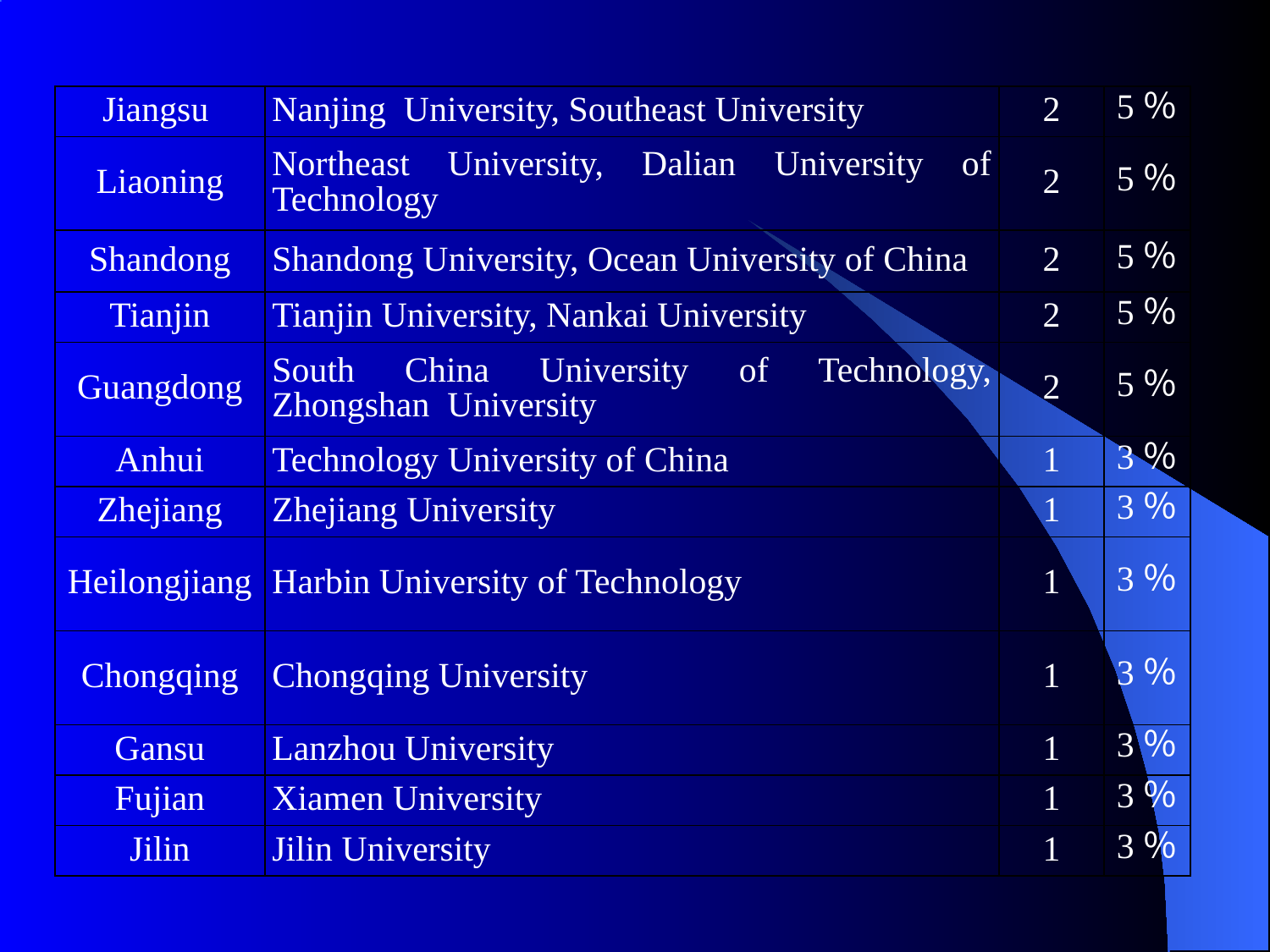

| Jiangsu | Nanjing University, Southeast University | 2 | 5％ |
| --- | --- | --- | --- |
| Liaoning | Northeast University, Dalian University of Technology | 2 | 5％ |
| Shandong | Shandong University, Ocean University of China | 2 | 5％ |
| Tianjin | Tianjin University, Nankai University | 2 | 5％ |
| Guangdong | South China University of Technology, Zhongshan University | 2 | 5％ |
| Anhui | Technology University of China | 1 | 3％ |
| Zhejiang | Zhejiang University | 1 | 3％ |
| Heilongjiang | Harbin University of Technology | 1 | 3％ |
| Chongqing | Chongqing University | 1 | 3％ |
| Gansu | Lanzhou University | 1 | 3％ |
| Fujian | Xiamen University | 1 | 3％ |
| Jilin | Jilin University | 1 | 3％ |